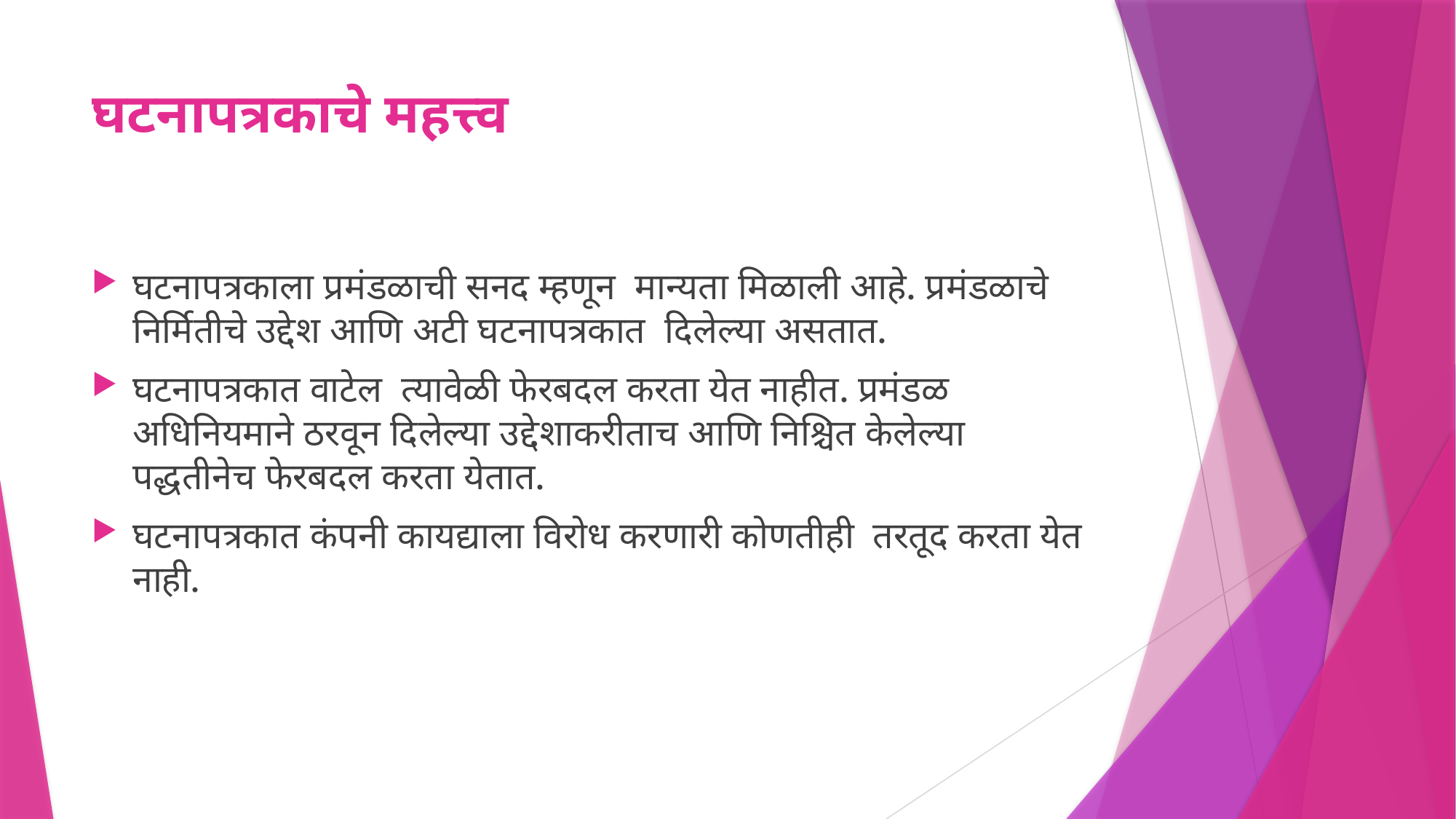

# घटनापत्रकाचे महत्त्व
घटनापत्रकाला प्रमंडळाची सनद म्हणून  मान्यता मिळाली आहे. प्रमंडळाचे निर्मितीचे उद्देश आणि अटी घटनापत्रकात  दिलेल्या असतात.
घटनापत्रकात वाटेल  त्यावेळी फेरबदल करता येत नाहीत. प्रमंडळ अधिनियमाने ठरवून दिलेल्या उद्देशाकरीताच आणि निश्चित केलेल्या पद्धतीनेच फेरबदल करता येतात.
घटनापत्रकात कंपनी कायद्याला विरोध करणारी कोणतीही  तरतूद करता येत नाही.